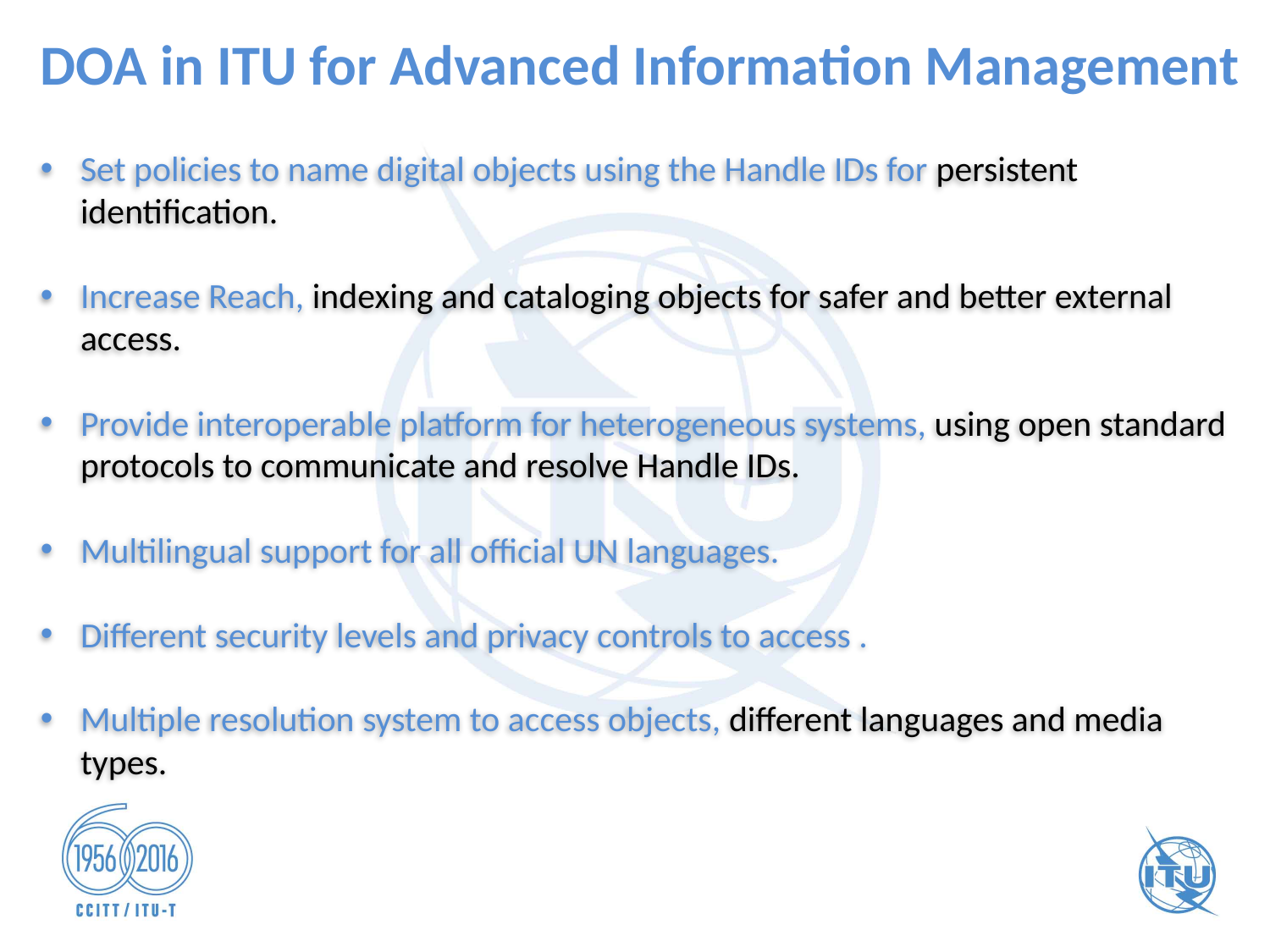

DOA in ITU for Advanced Information Management
Set policies to name digital objects using the Handle IDs for persistent identification.

Increase Reach, indexing and cataloging objects for safer and better external access.

Provide interoperable platform for heterogeneous systems, using open standard protocols to communicate and resolve Handle IDs.

Multilingual support for all official UN languages.

Different security levels and privacy controls to access .

Multiple resolution system to access objects, different languages and media types.